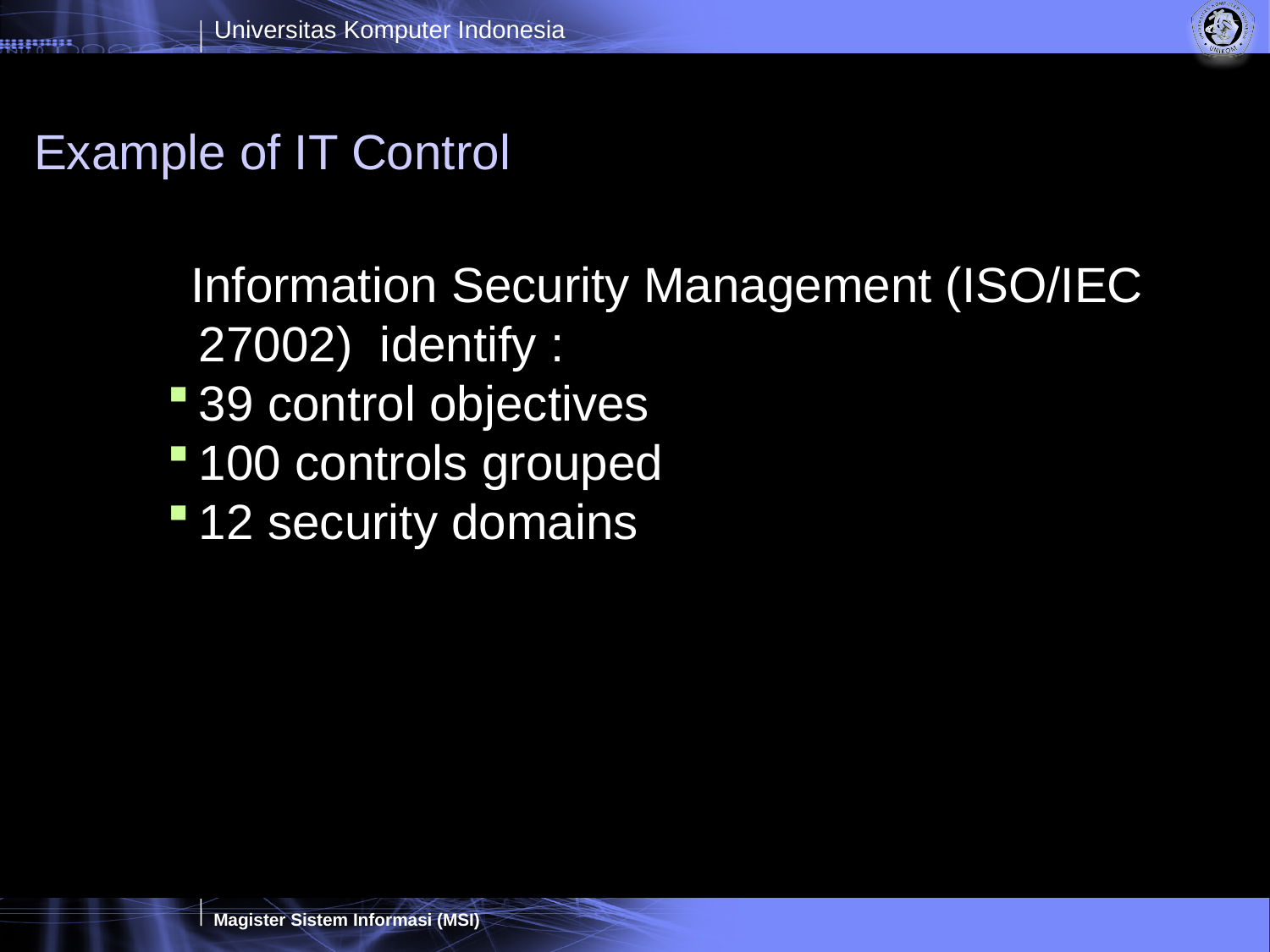

# Example of IT Control
Information Security Management (ISO/IEC 27002)  identify :
39 control objectives
100 controls grouped
12 security domains